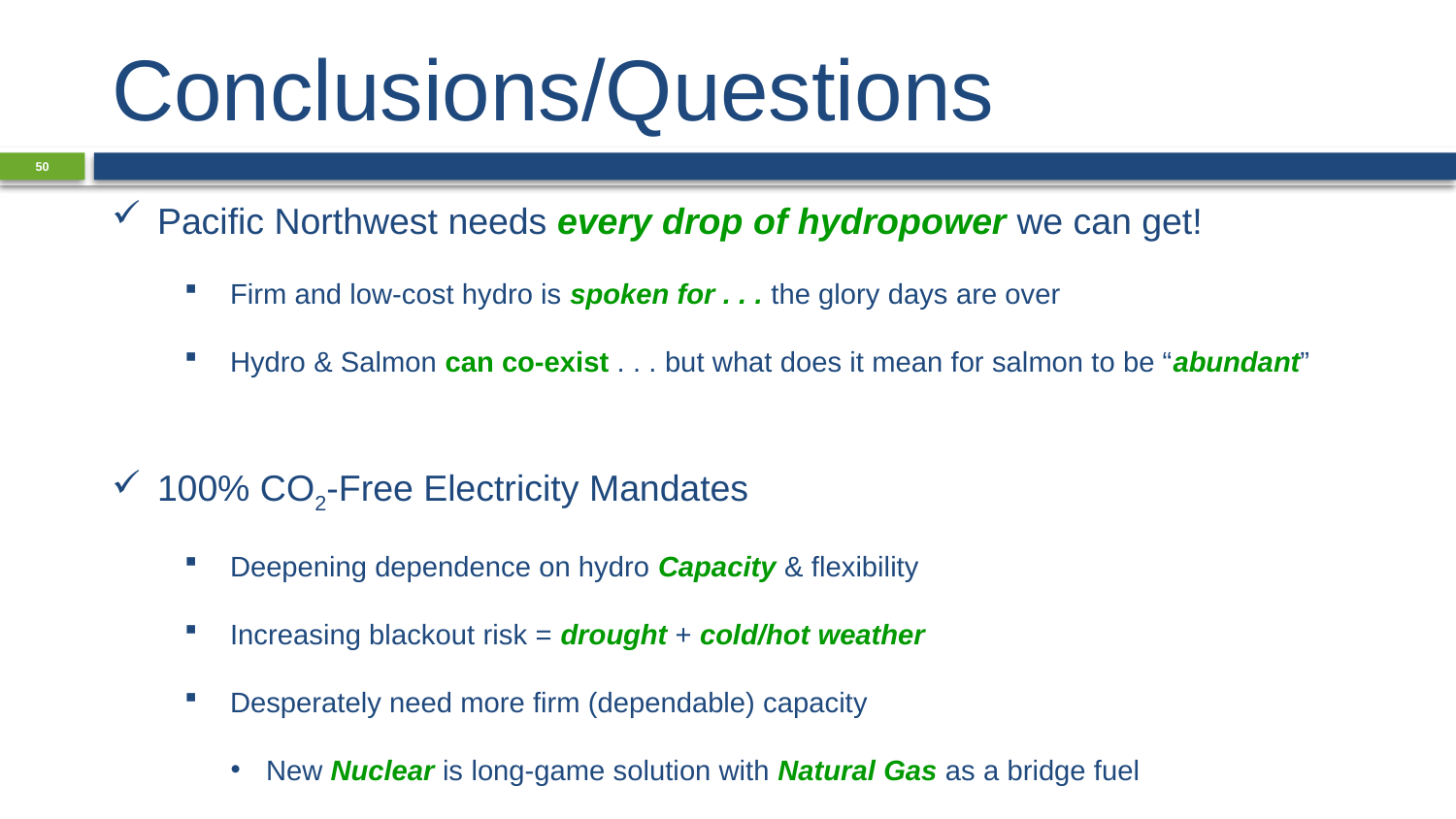

# Conclusions/Questions
50
Pacific Northwest needs every drop of hydropower we can get!

Firm and low-cost hydro is spoken for . . . the glory days are over

Hydro & Salmon can co-exist . . . but what does it mean for salmon to be “abundant”

100% CO2-Free Electricity Mandates

Deepening dependence on hydro Capacity & flexibility

Increasing blackout risk = drought + cold/hot weather

Desperately need more firm (dependable) capacity

New Nuclear is long-game solution with Natural Gas as a bridge fuel